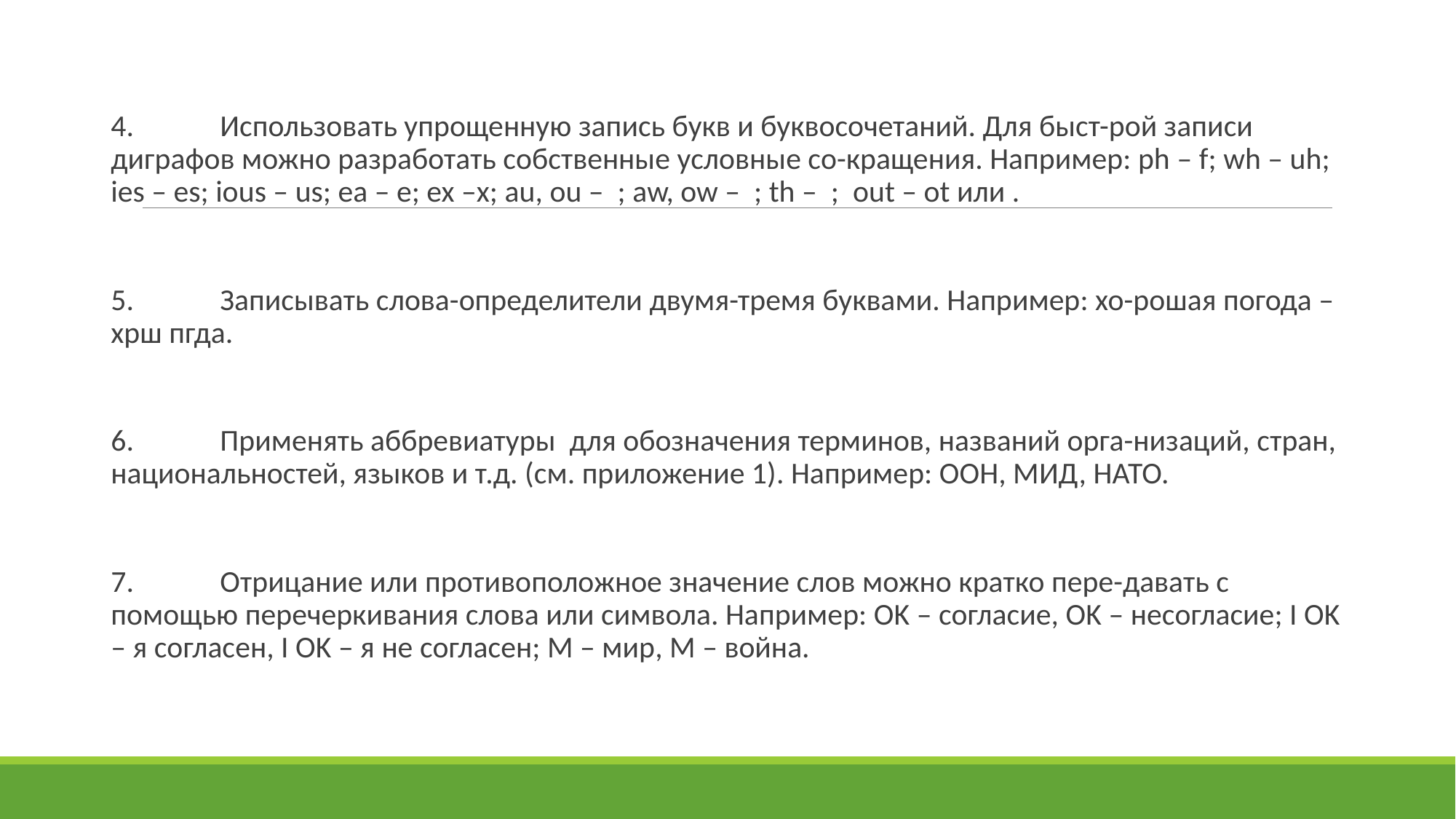

#
4.	Использовать упрощенную запись букв и буквосочетаний. Для быст-рой записи диграфов можно разработать собственные условные со-кращения. Например: ph – f; wh – uh; ies – es; ious – us; ea – e; ex –x; au, ou –  ; aw, ow –  ; th –  ;  out – ot или .

5.	Записывать слова-определители двумя-тремя буквами. Например: хо-рошая погода – хрш пгда.

6.	Применять аббревиатуры  для обозначения терминов, названий орга-низаций, стран, национальностей, языков и т.д. (см. приложение 1). Например: ООН, МИД, НАТО.

7.	Отрицание или противоположное значение слов можно кратко пере-давать с помощью перечеркивания слова или символа. Например: OK – согласие, OK – несогласие; I OK – я согласен, I OK – я не согласен; М – мир, М – война.